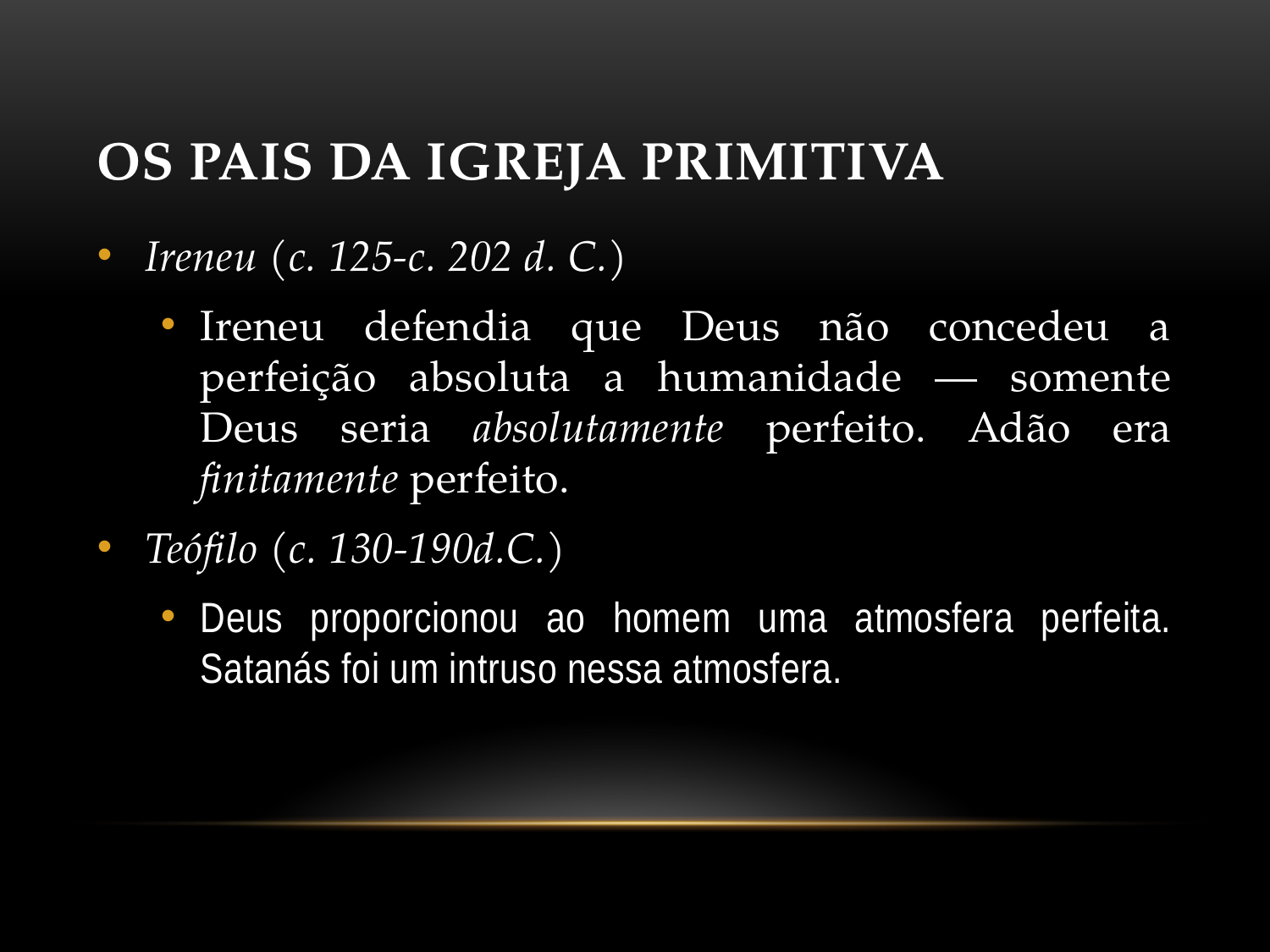

# Os Pais da Igreja Primitiva
Ireneu (c. 125-c. 202 d. C.)
Ireneu defendia que Deus não concedeu a perfeição absoluta a humanidade — somente Deus seria absolutamente perfeito. Adão era finitamente perfeito.
Teófilo (c. 130-190d.C.)
Deus proporcionou ao homem uma atmosfera perfeita. Satanás foi um intruso nessa atmosfera.